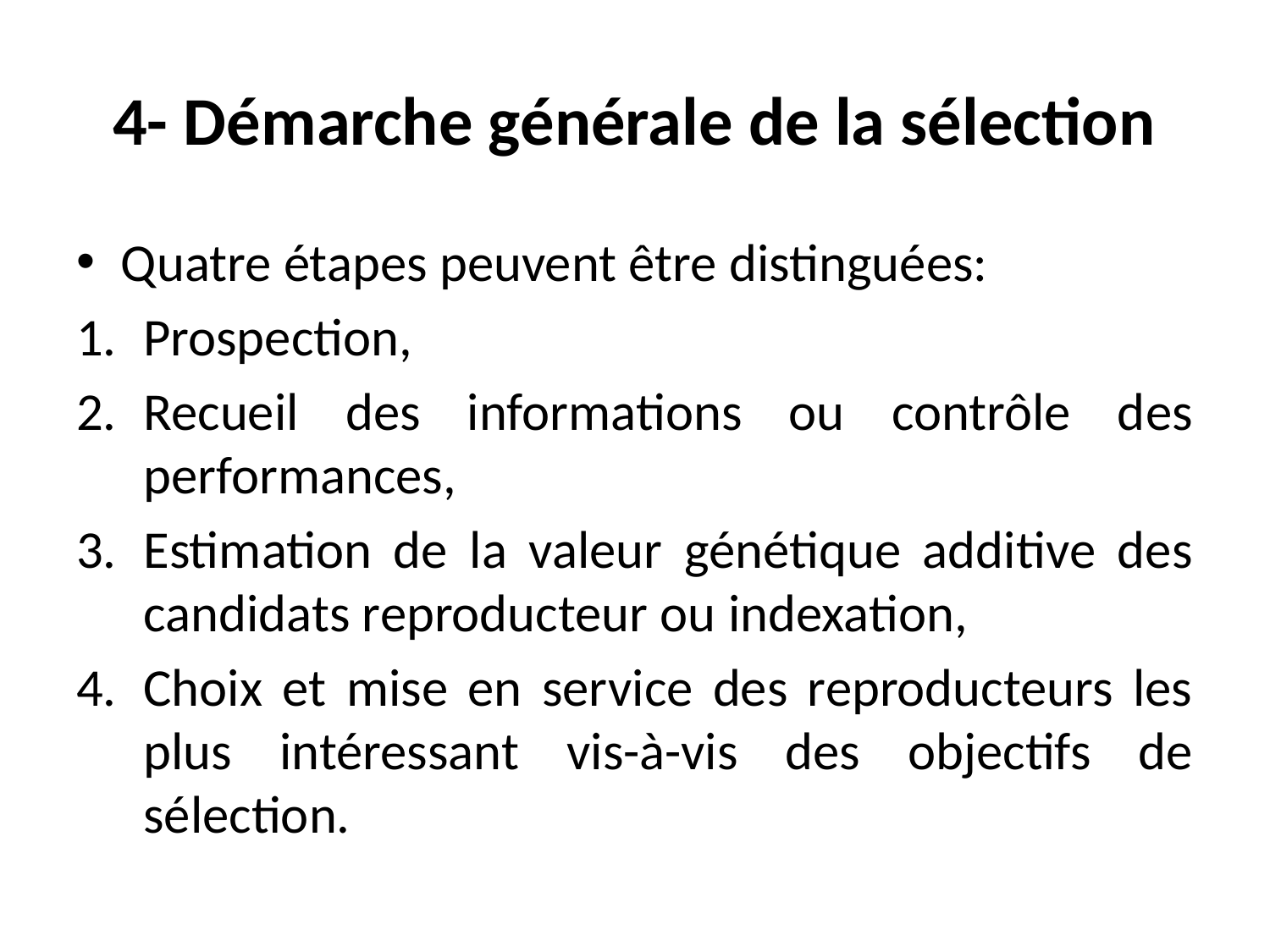

# 4- Démarche générale de la sélection
Quatre étapes peuvent être distinguées:
Prospection,
Recueil des informations ou contrôle des performances,
Estimation de la valeur génétique additive des candidats reproducteur ou indexation,
Choix et mise en service des reproducteurs les plus intéressant vis-à-vis des objectifs de sélection.